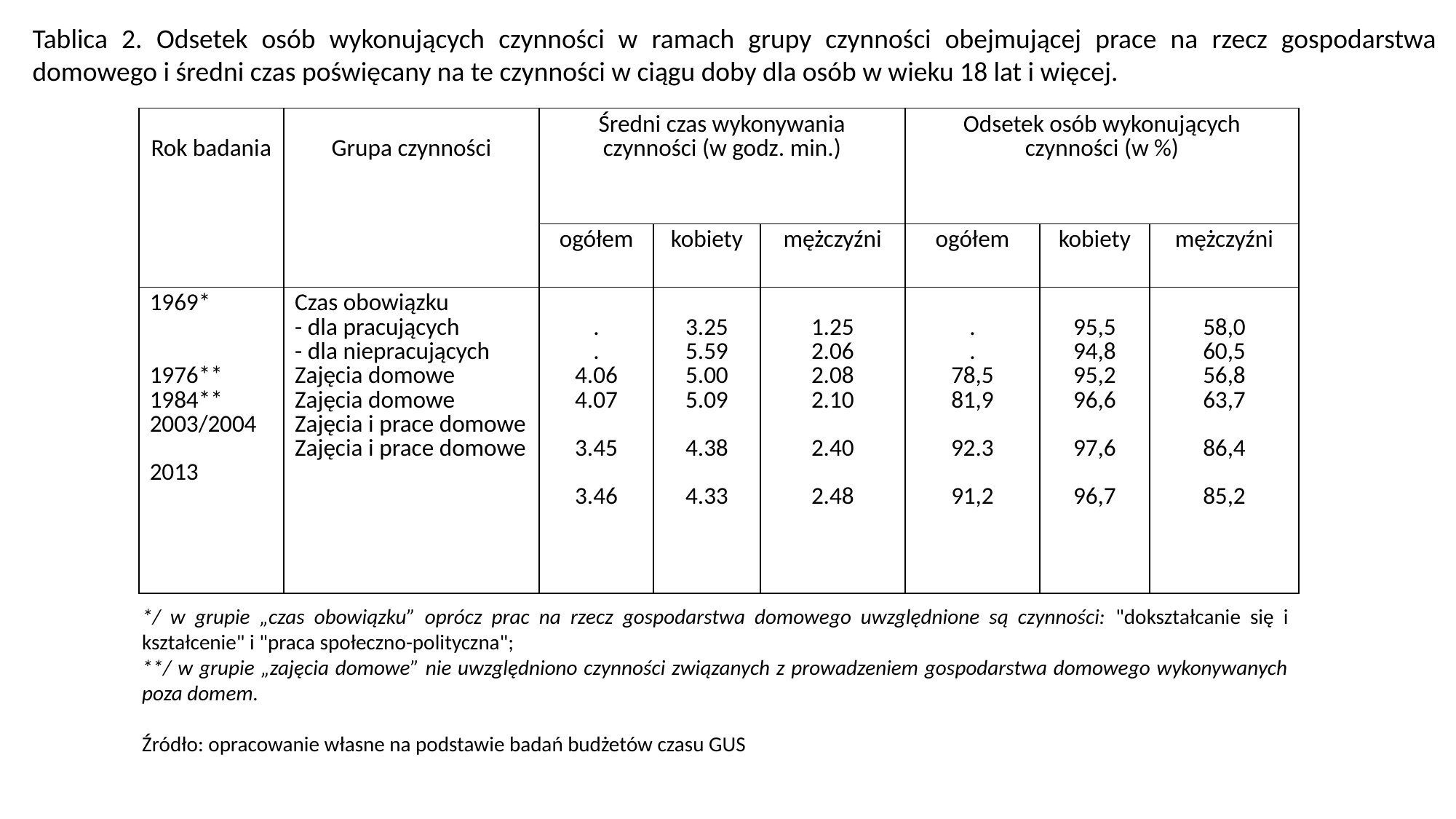

Tablica 2. Odsetek osób wykonujących czynności w ramach grupy czynności obejmującej prace na rzecz gospodarstwa domowego i średni czas poświęcany na te czynności w ciągu doby dla osób w wieku 18 lat i więcej.
| Rok badania | Grupa czynności | Średni czas wykonywania czynności (w godz. min.) |  |  | Odsetek osób wykonujących czynności (w %) |  |  |
| --- | --- | --- | --- | --- | --- | --- | --- |
|  |  | ogółem | kobiety | mężczyźni | ogółem | kobiety | mężczyźni |
| 1969\* 1976\*\* 1984\*\* 2003/2004 2013 | Czas obowiązku - dla pracujących - dla niepracujących Zajęcia domowe Zajęcia domowe Zajęcia i prace domowe Zajęcia i prace domowe | . . 4.06 4.07 3.45 3.46 | 3.25 5.59 5.00 5.09 4.38 4.33 | 1.25 2.06 2.08 2.10 2.40 2.48 | . . 78,5 81,9 92.3 91,2 | 95,5 94,8 95,2 96,6 97,6 96,7 | 58,0 60,5 56,8 63,7 86,4 85,2 |
*/ w grupie „czas obowiązku” oprócz prac na rzecz gospodarstwa domowego uwzględnione są czynności: "dokształcanie się i kształcenie" i "praca społeczno-polityczna";
**/ w grupie „zajęcia domowe” nie uwzględniono czynności związanych z prowadzeniem gospodarstwa domowego wykonywanych poza domem.

Źródło: opracowanie własne na podstawie badań budżetów czasu GUS